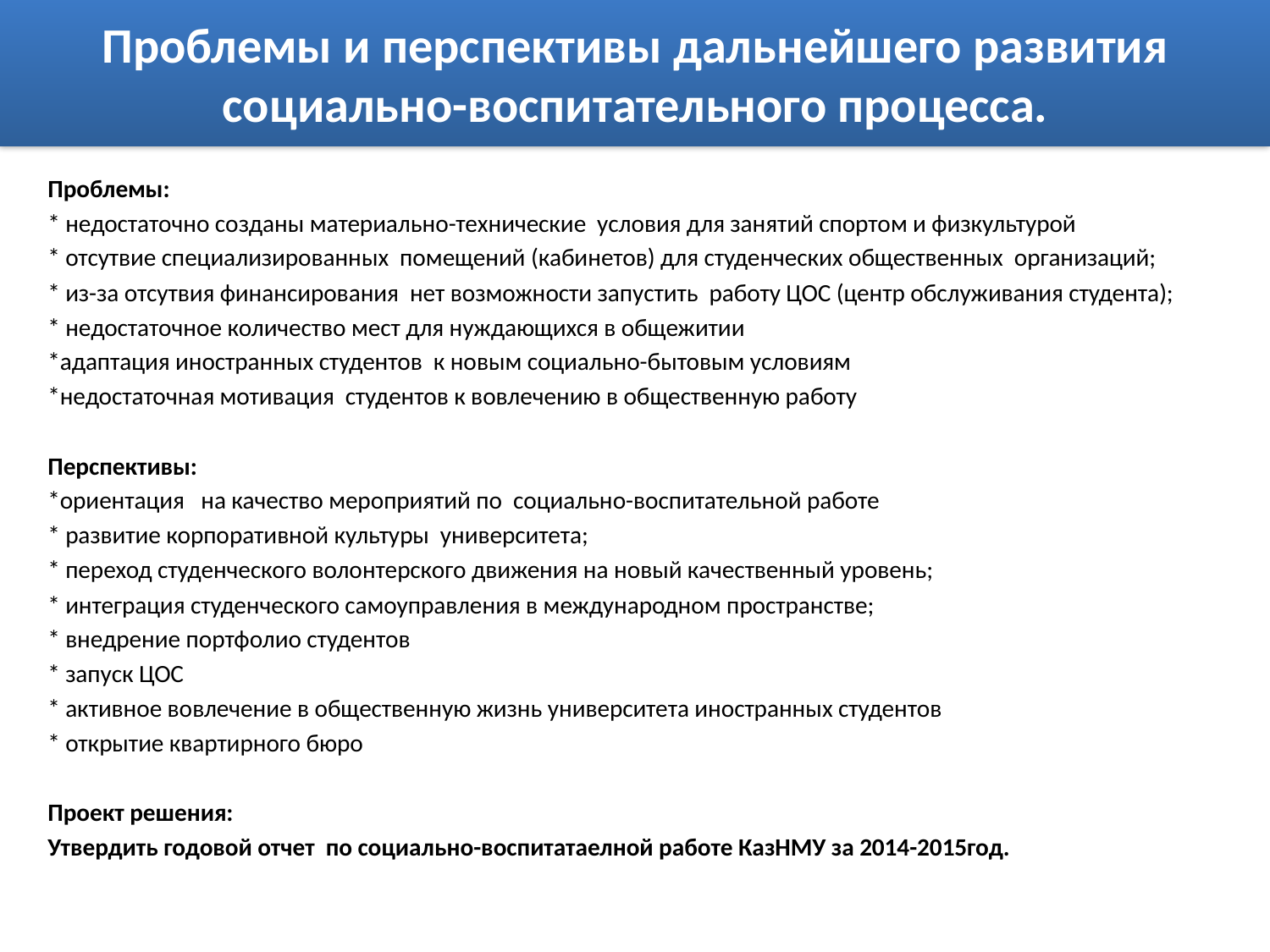

# Проблемы и перспективы дальнейшего развития социально-воспитательного процесса.
Проблемы:
* недостаточно созданы материально-технические  условия для занятий спортом и физкультурой
* отсутвие специализированных  помещений (кабинетов) для студенческих общественных  организаций;
* из-за отсутвия финансирования  нет возможности запустить  работу ЦОС (центр обслуживания студента);
* недостаточное количество мест для нуждающихся в общежитии
*адаптация иностранных студентов  к новым социально-бытовым условиям
*недостаточная мотивация  студентов к вовлечению в общественную работу

Перспективы:
*ориентация   на качество мероприятий по  социально-воспитательной работе
* развитие корпоративной культуры  университета;
* переход студенческого волонтерского движения на новый качественный уровень;
* интеграция студенческого самоуправления в международном пространстве;
* внедрение портфолио студентов
* запуск ЦОС
* активное вовлечение в общественную жизнь университета иностранных студентов
* открытие квартирного бюро

Проект решения:
Утвердить годовой отчет  по социально-воспитатаелной работе КазНМУ за 2014-2015год.